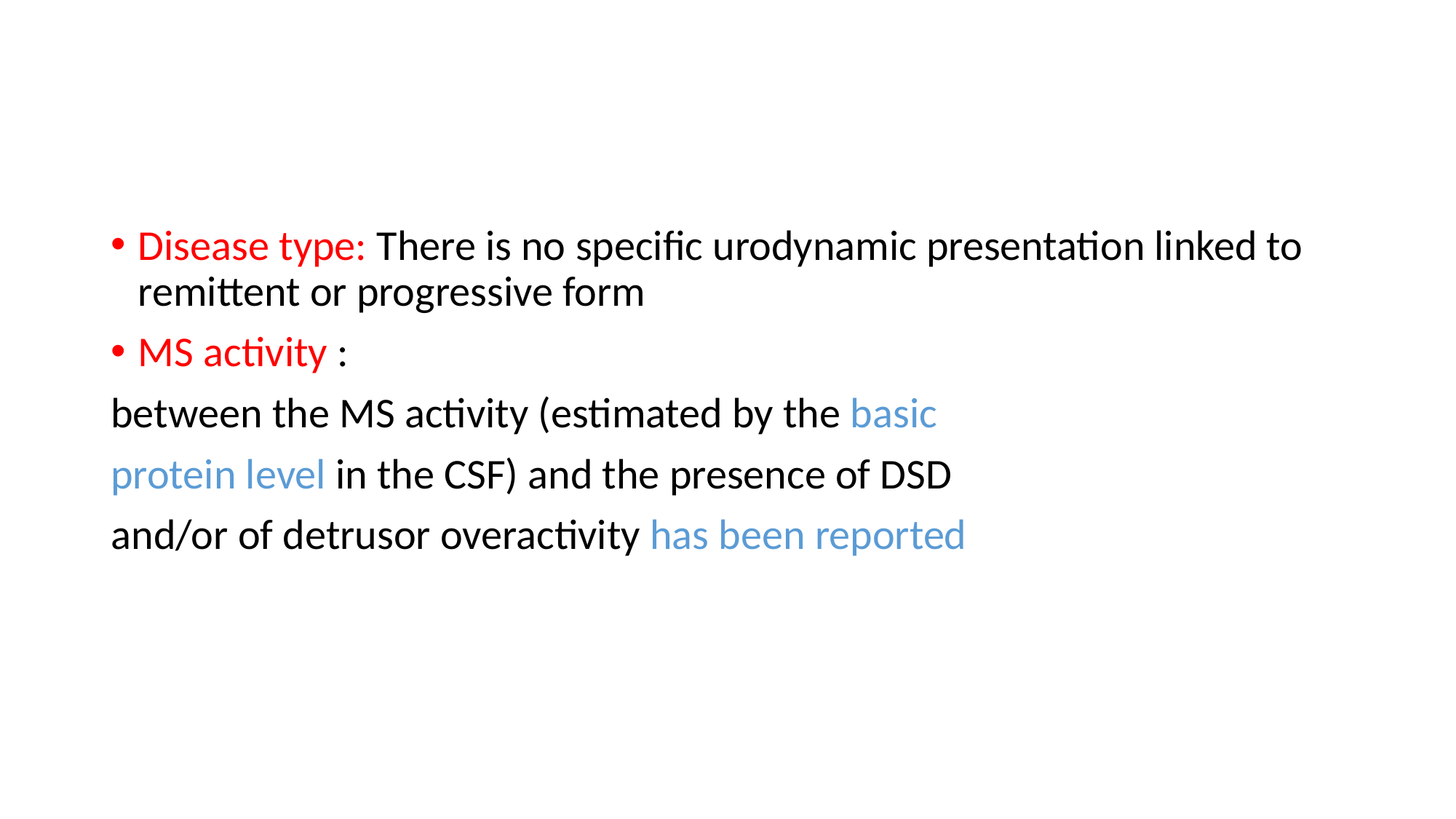

#
Disease type: There is no specific urodynamic presentation linked to remittent or progressive form
MS activity :
between the MS activity (estimated by the basic
protein level in the CSF) and the presence of DSD
and/or of detrusor overactivity has been reported